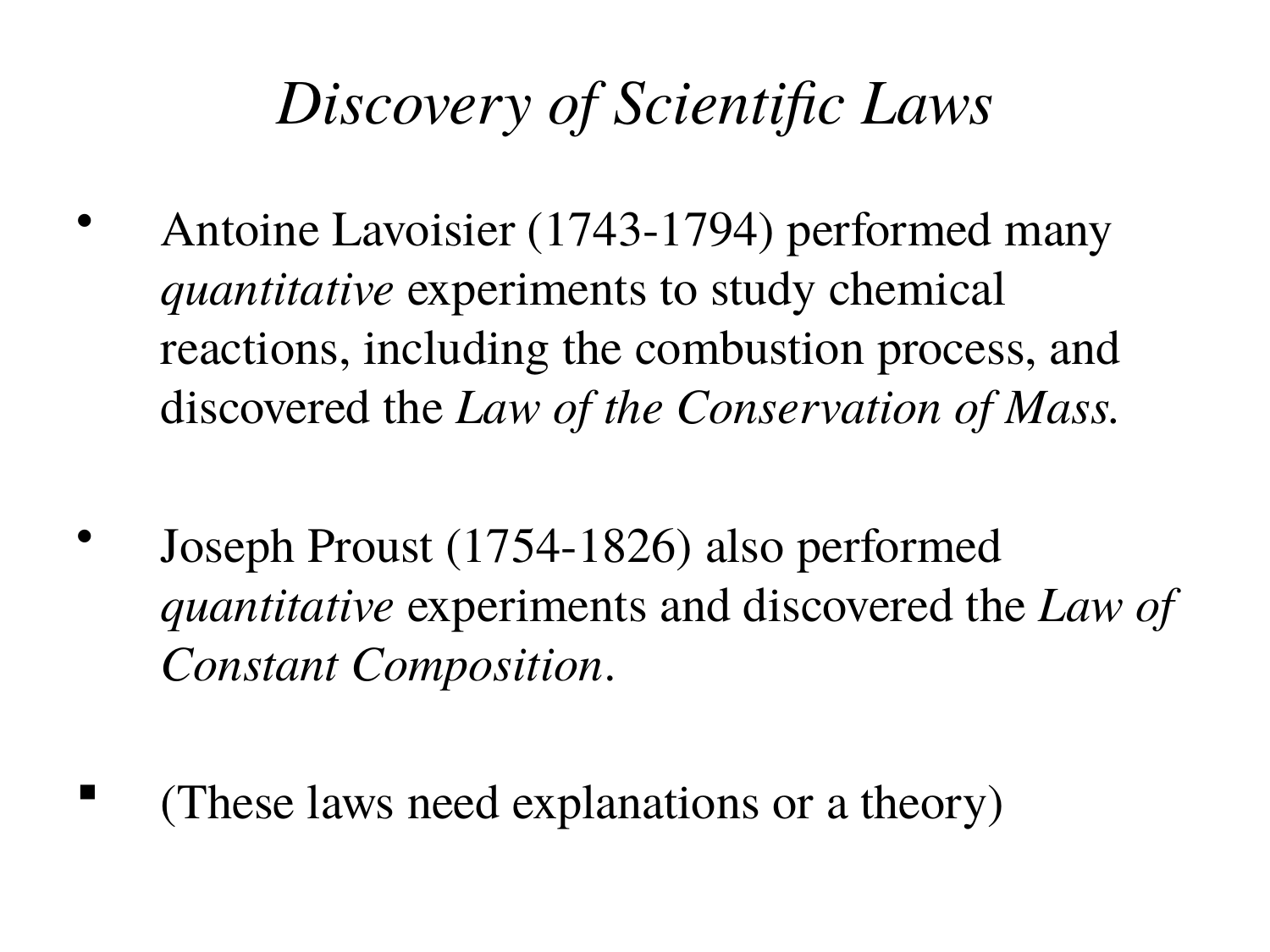

# Discovery of Scientific Laws
Antoine Lavoisier (1743-1794) performed many quantitative experiments to study chemical reactions, including the combustion process, and discovered the Law of the Conservation of Mass.

Joseph Proust (1754-1826) also performed quantitative experiments and discovered the Law of Constant Composition.

(These laws need explanations or a theory)